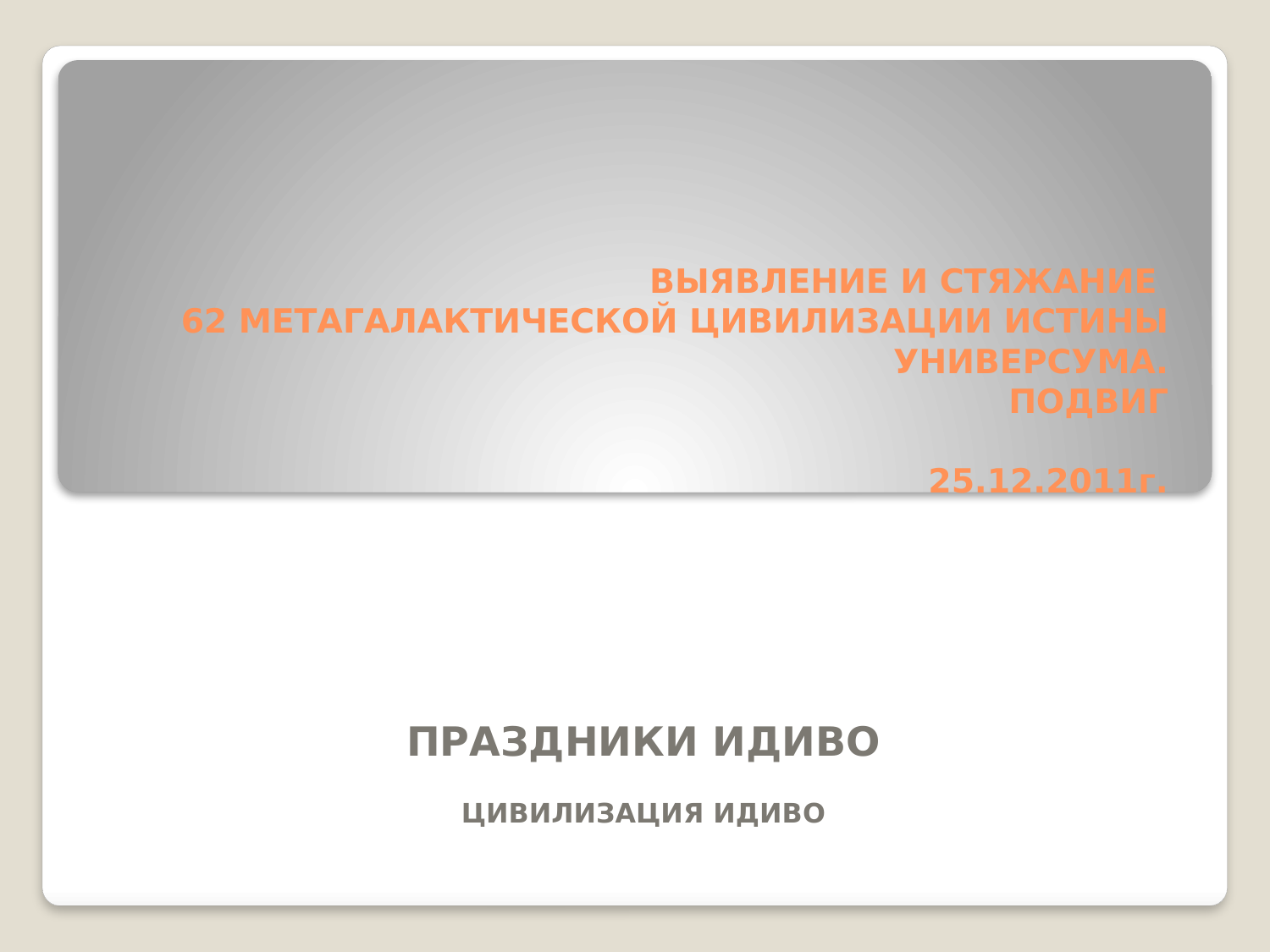

# ВЫЯВЛЕНИЕ И СТЯЖАНИЕ 62 МЕТАГАЛАКТИЧЕСКОЙ ЦИВИЛИЗАЦИИ ИСТИНЫ УНИВЕРСУМА. ПОДВИГ 25.12.2011г.
ПРАЗДНИКИ ИДИВО

ЦИВИЛИЗАЦИЯ ИДИВО